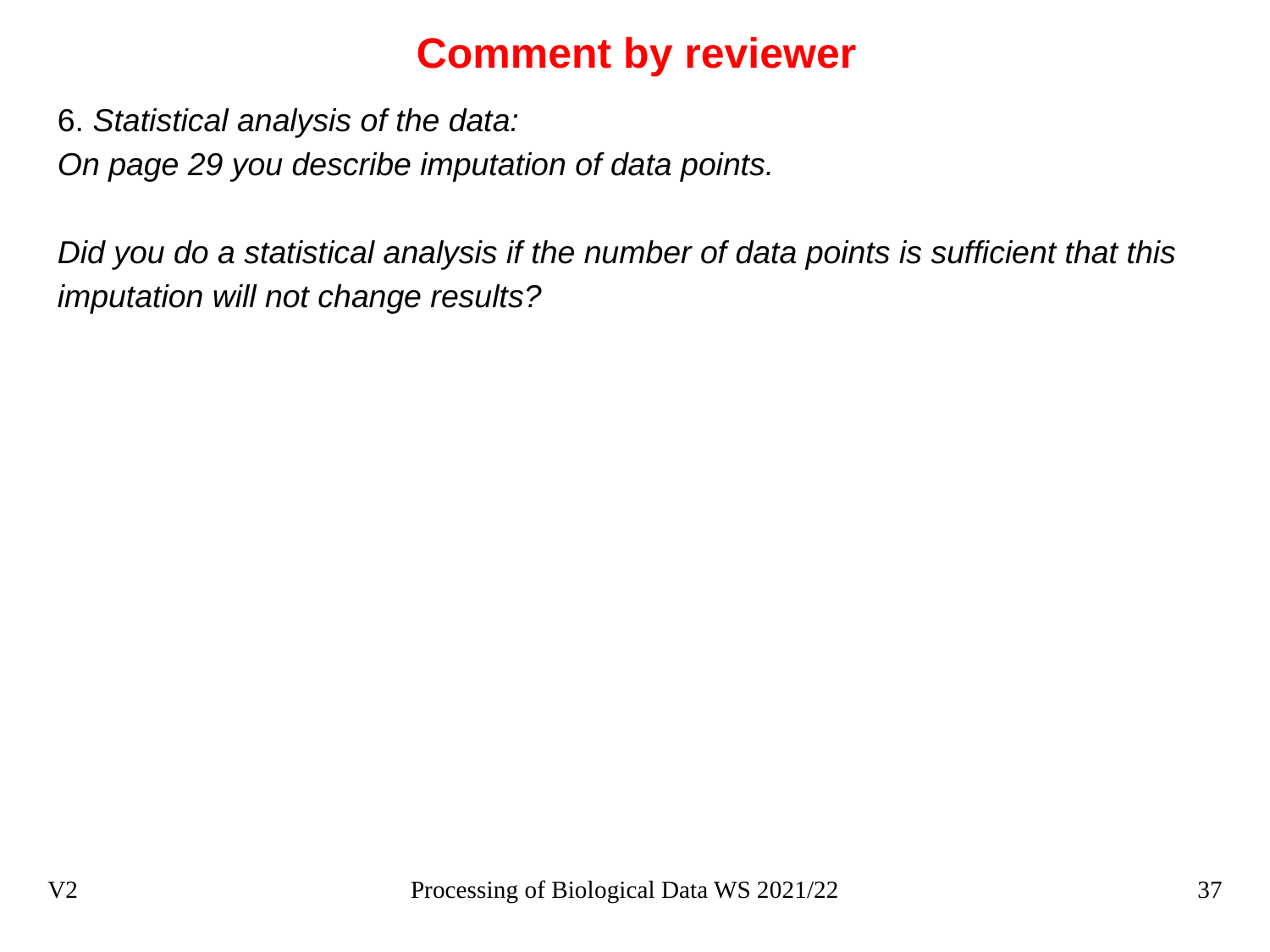

# Comment by reviewer
6. Statistical analysis of the data:
On page 29 you describe imputation of data points.

Did you do a statistical analysis if the number of data points is sufficient that this imputation will not change results?
V2
Processing of Biological Data WS 2021/22
37